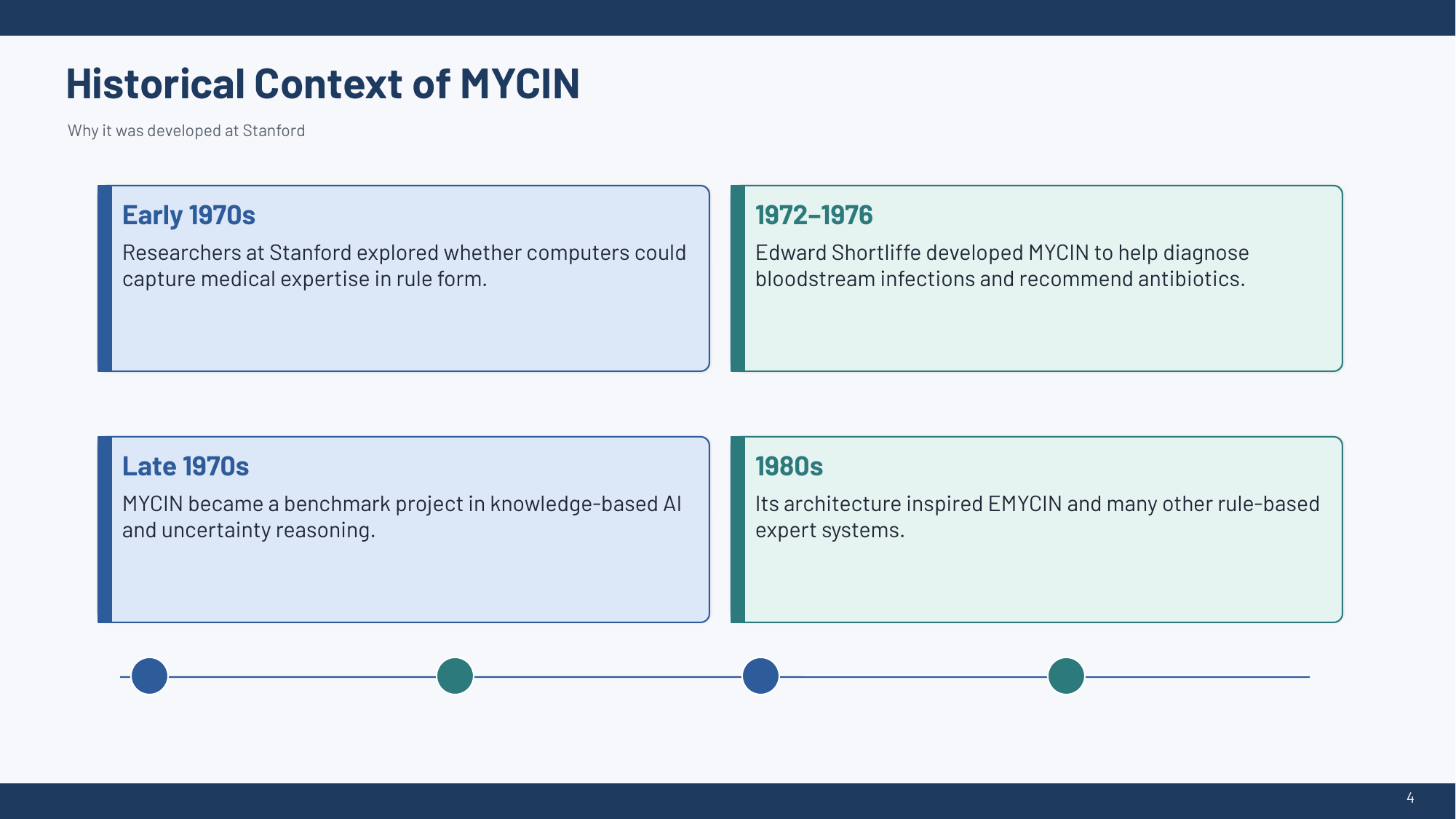

Historical Context of MYCIN
Why it was developed at Stanford

Early 1970s
1972–1976
Researchers at Stanford explored whether computers could capture medical expertise in rule form.
Edward Shortliffe developed MYCIN to help diagnose bloodstream infections and recommend antibiotics.

Late 1970s
1980s
MYCIN became a benchmark project in knowledge-based AI and uncertainty reasoning.
Its architecture inspired EMYCIN and many other rule-based expert systems.

4